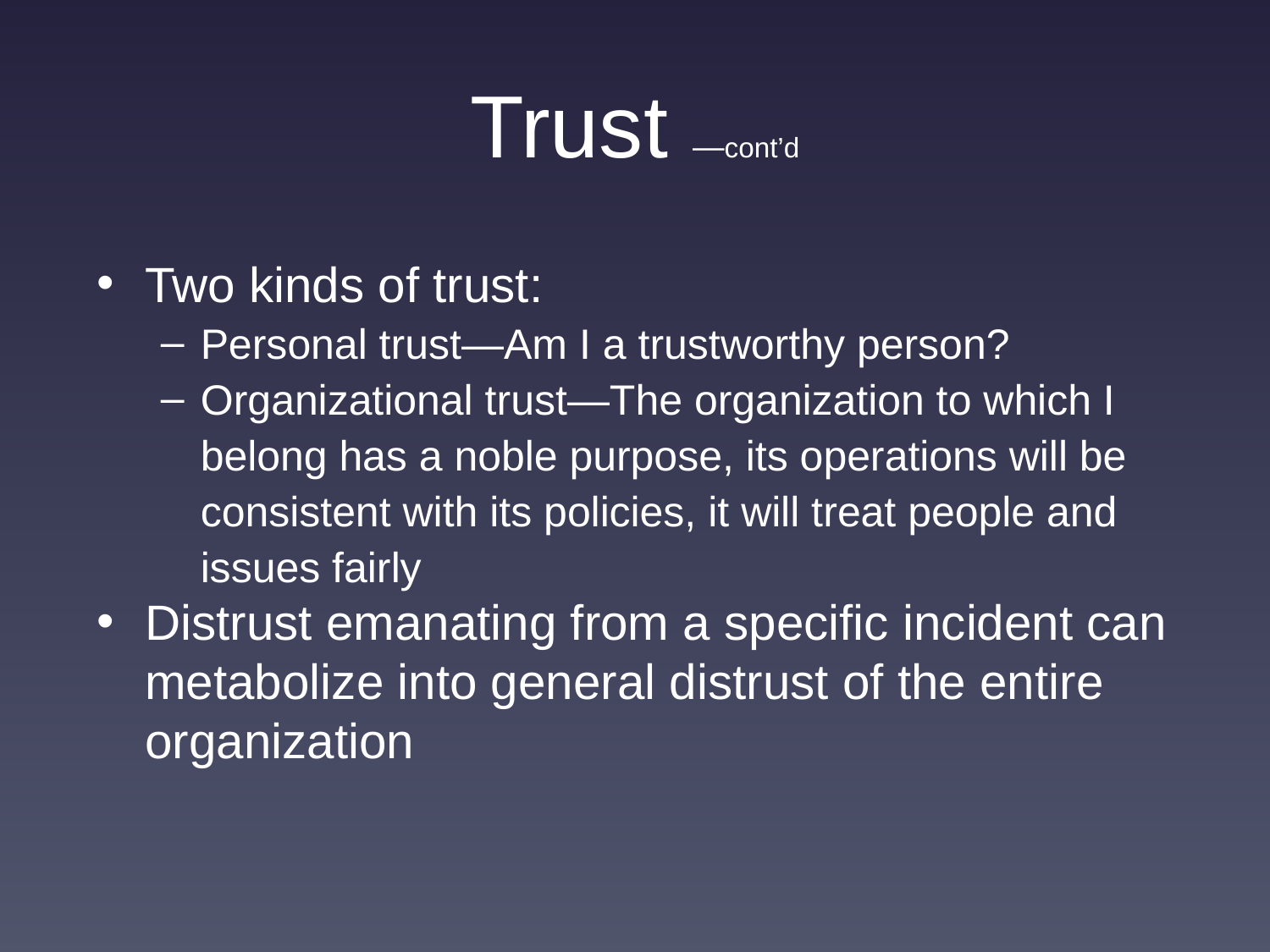

# Trust —cont’d
Two kinds of trust:
Personal trust—Am I a trustworthy person?
Organizational trust—The organization to which I belong has a noble purpose, its operations will be consistent with its policies, it will treat people and issues fairly
Distrust emanating from a specific incident can metabolize into general distrust of the entire organization